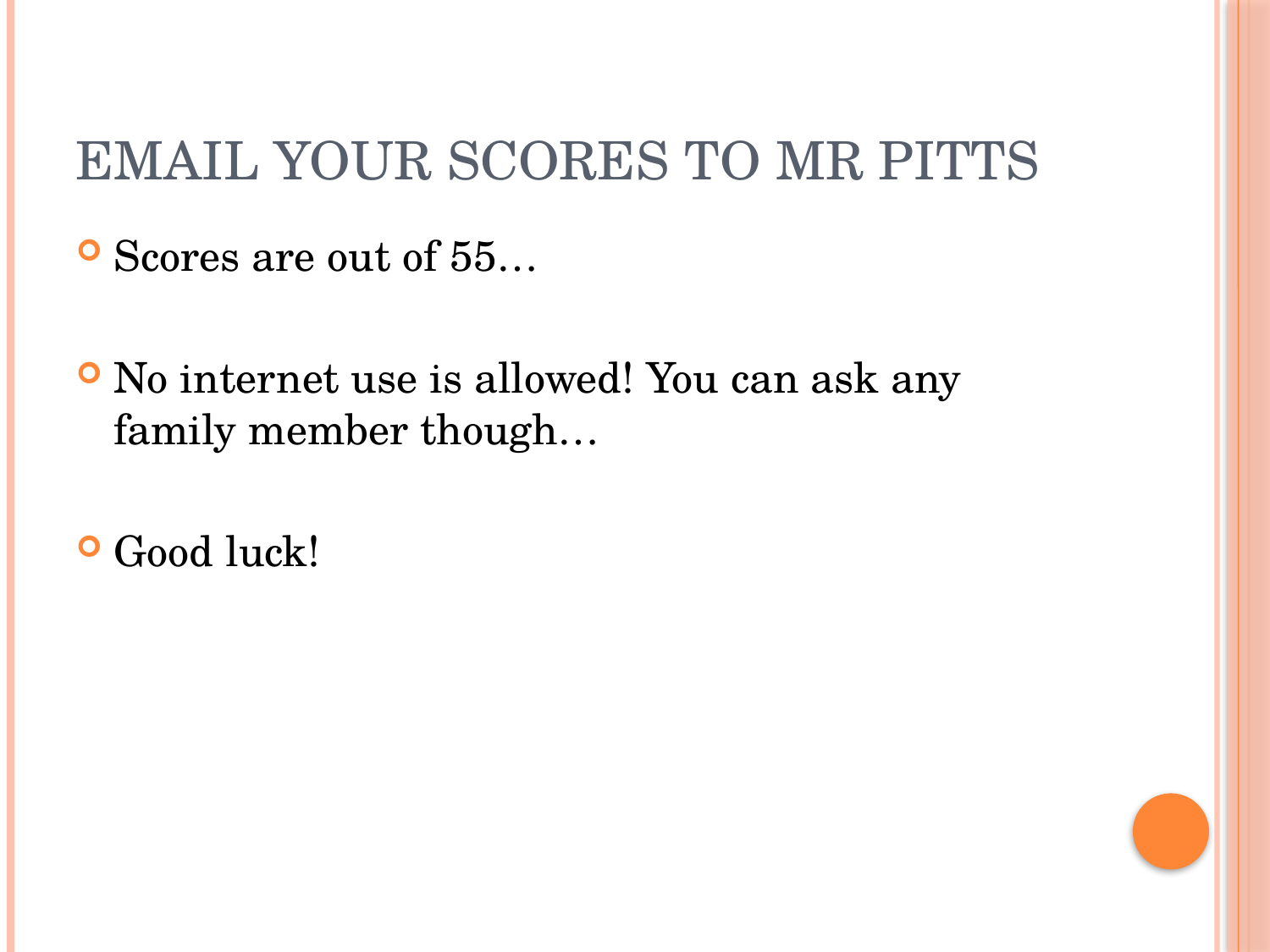

# Email your scores to Mr Pitts
Scores are out of 55…

No internet use is allowed! You can ask any family member though…

Good luck!